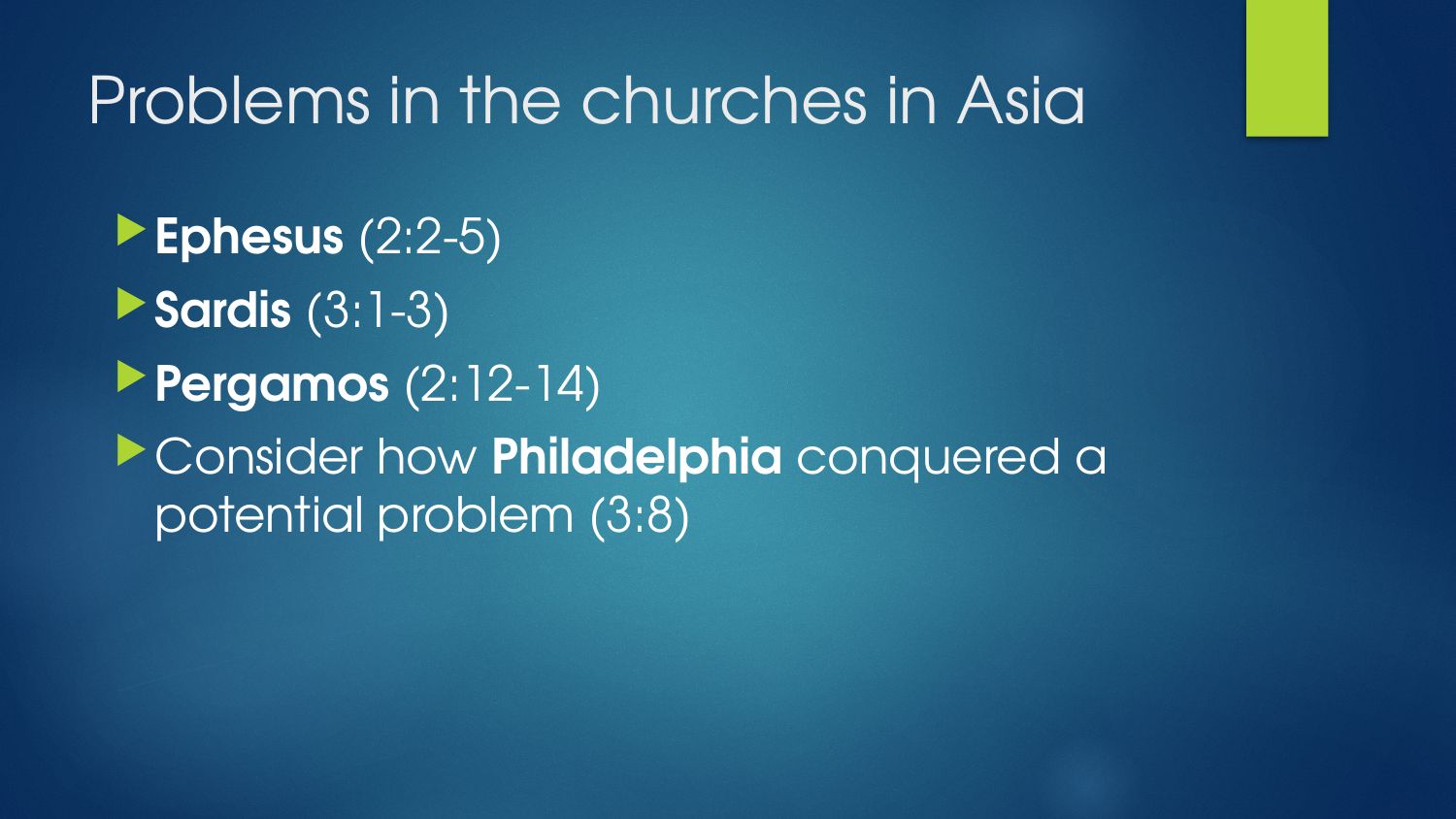

# Problems in the churches in Asia
Ephesus (2:2-5)
Sardis (3:1-3)
Pergamos (2:12-14)
Consider how Philadelphia conquered a potential problem (3:8)